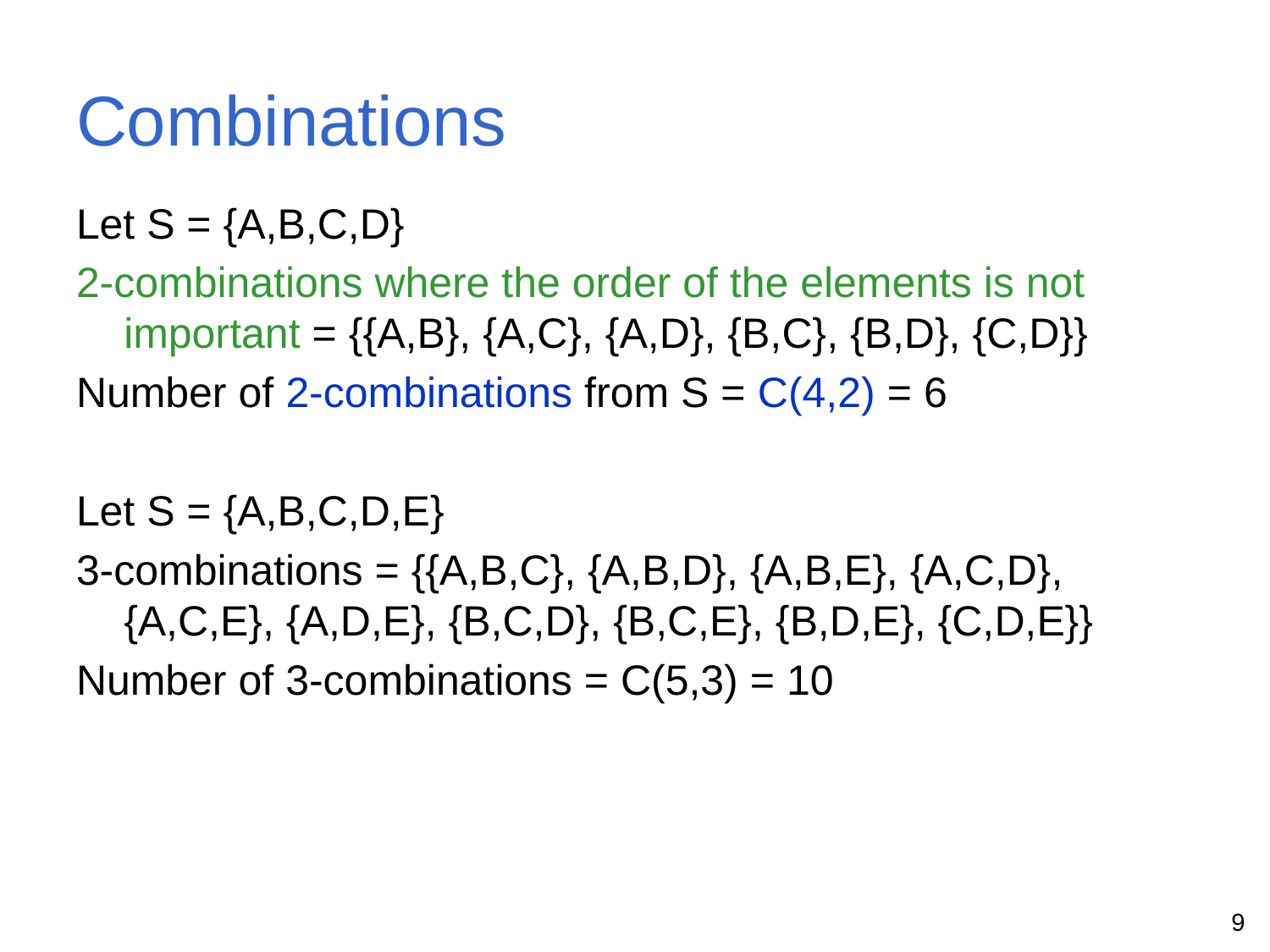

# Combinations
Let S = {A,B,C,D}
2-combinations where the order of the elements is not important = {{A,B}, {A,C}, {A,D}, {B,C}, {B,D}, {C,D}}
Number of 2-combinations from S = C(4,2) = 6

Let S = {A,B,C,D,E}
3-combinations = {{A,B,C}, {A,B,D}, {A,B,E}, {A,C,D}, {A,C,E}, {A,D,E}, {B,C,D}, {B,C,E}, {B,D,E}, {C,D,E}}
Number of 3-combinations = C(5,3) = 10